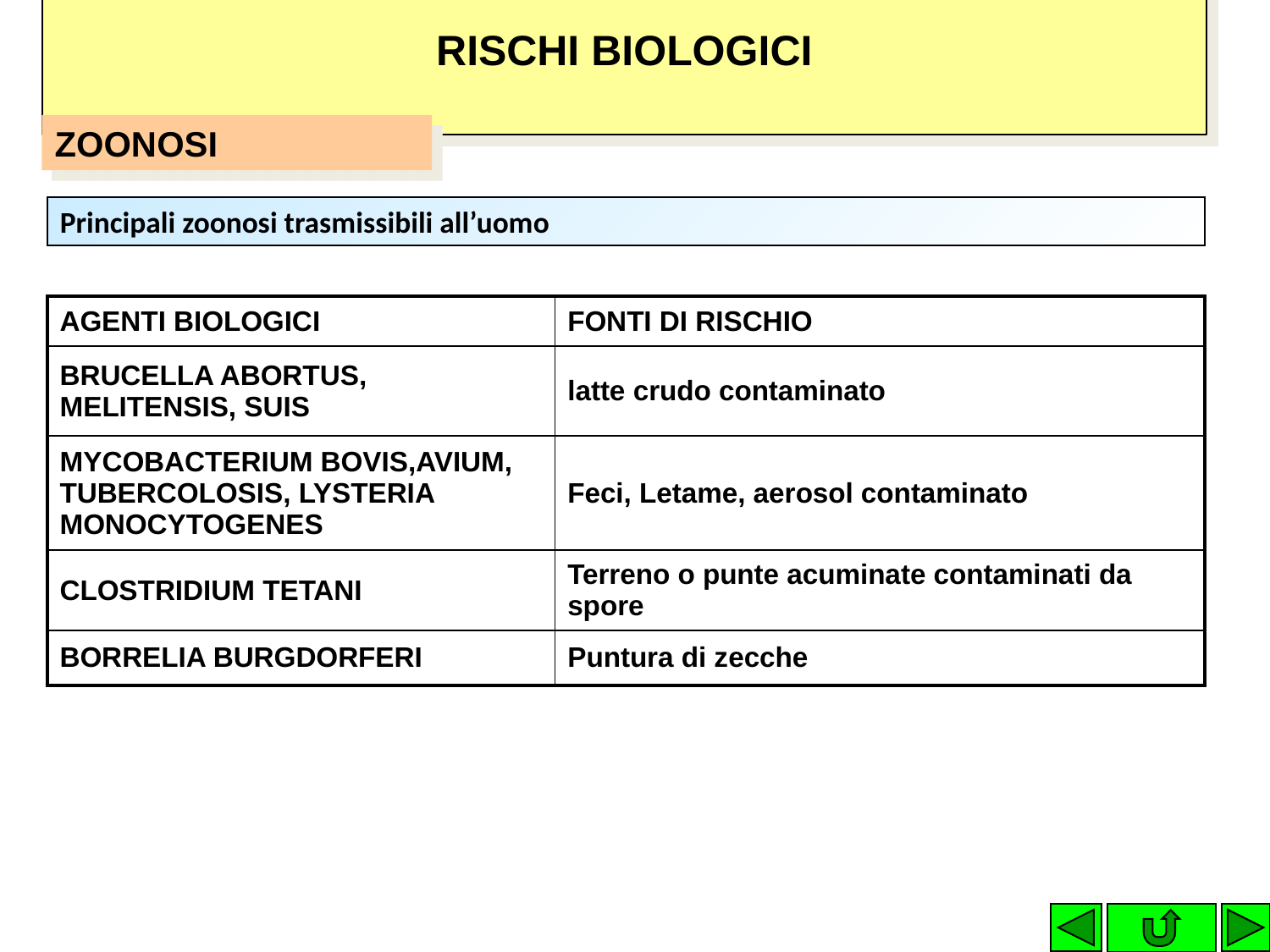

# RISCHI BIOLOGICI
ZOONOSI
Principali zoonosi trasmissibili all’uomo
| AGENTI BIOLOGICI | FONTI DI RISCHIO |
| --- | --- |
| BRUCELLA ABORTUS, MELITENSIS, SUIS | latte crudo contaminato |
| MYCOBACTERIUM BOVIS,AVIUM, TUBERCOLOSIS, LYSTERIA MONOCYTOGENES | Feci, Letame, aerosol contaminato |
| CLOSTRIDIUM TETANI | Terreno o punte acuminate contaminati da spore |
| BORRELIA BURGDORFERI | Puntura di zecche |